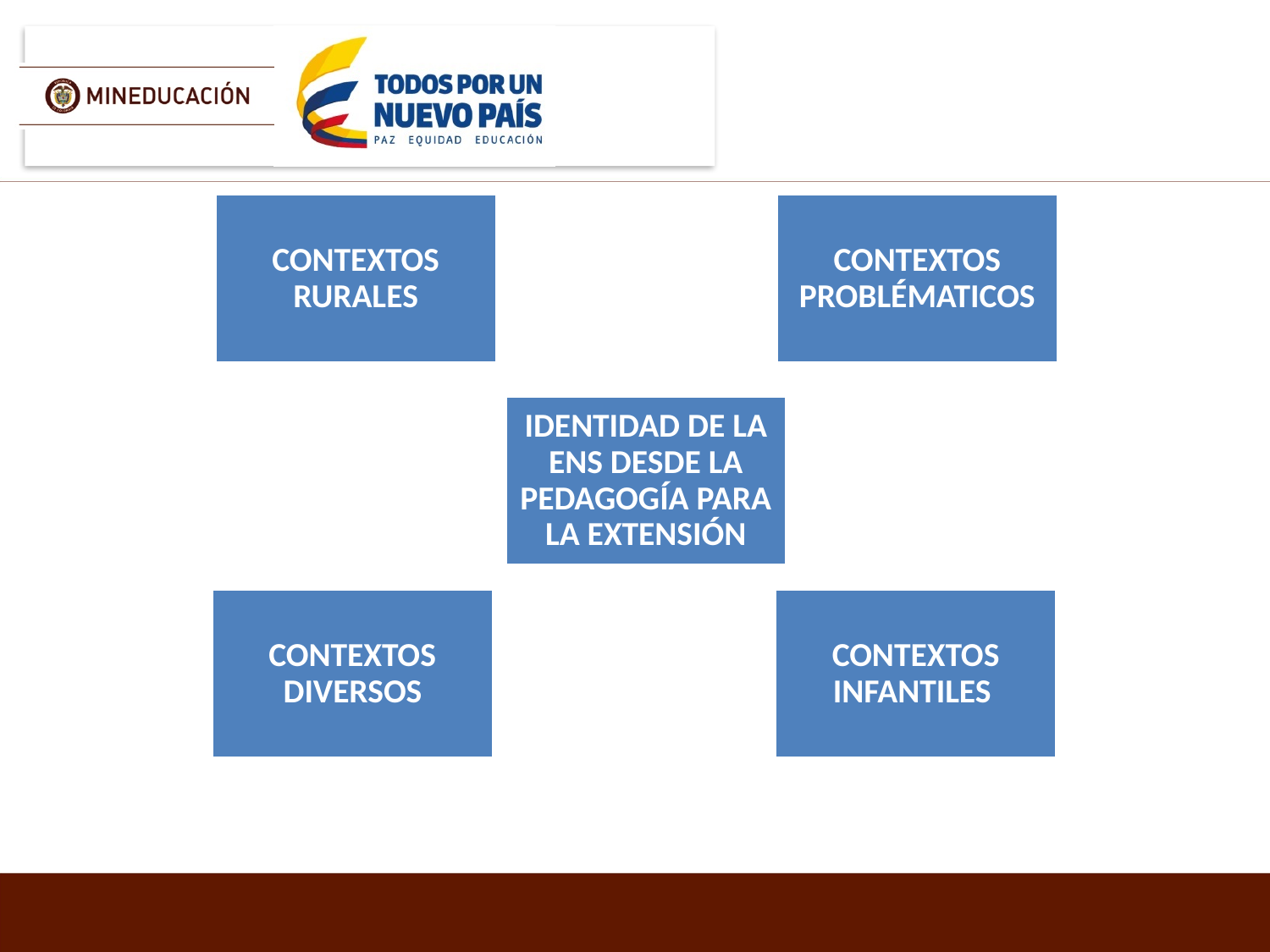

CONTEXTOS RURALES
CONTEXTOS PROBLÉMATICOS
CONTEXTOS DIVERSOS
CONTEXTOS INFANTILES
IDENTIDAD DE LA ENS DESDE LA PEDAGOGÍA PARA LA EXTENSIÓN